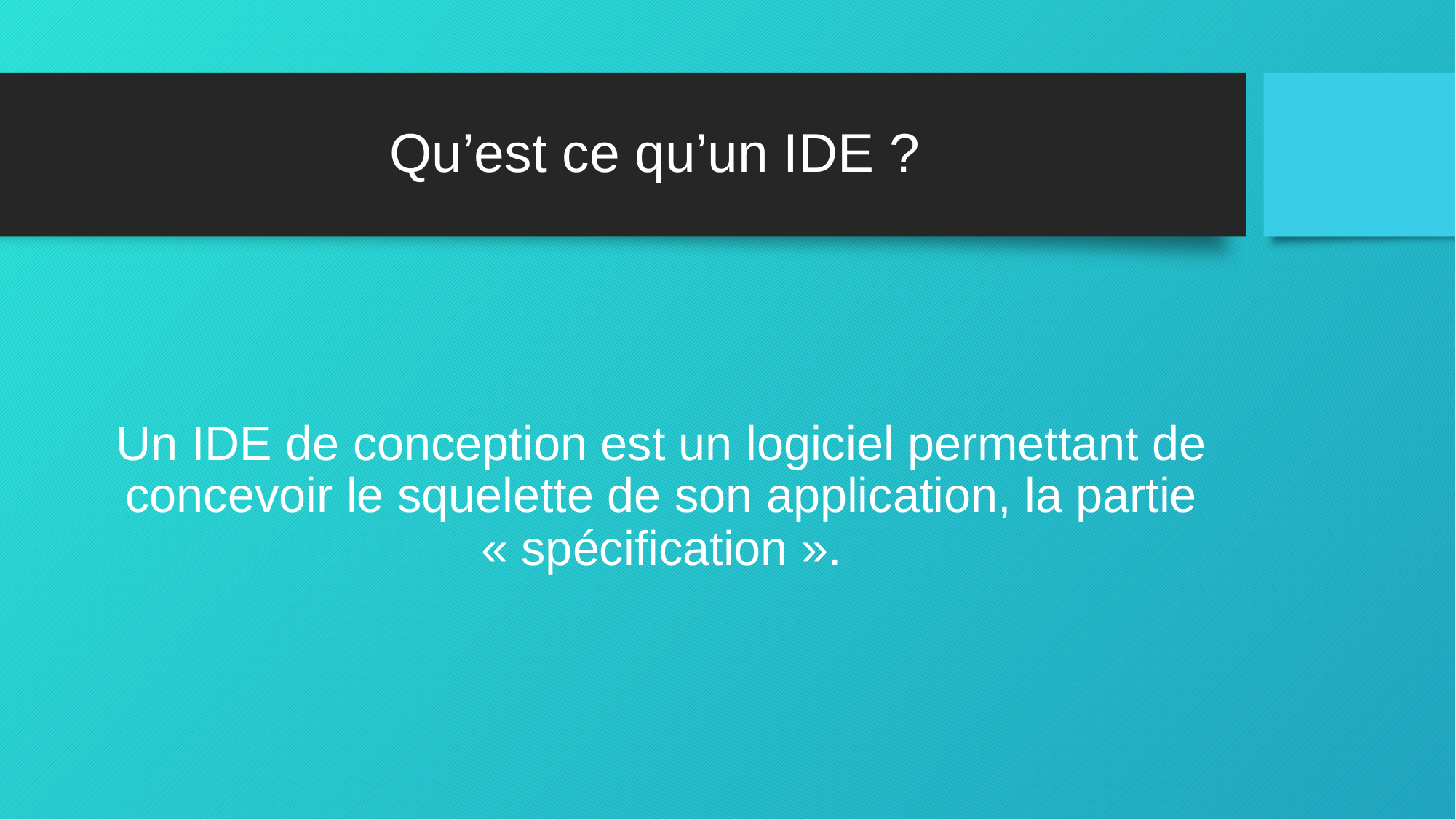

# Qu’est ce qu’un IDE ?
Un IDE de conception est un logiciel permettant de concevoir le squelette de son application, la partie « spécification ».